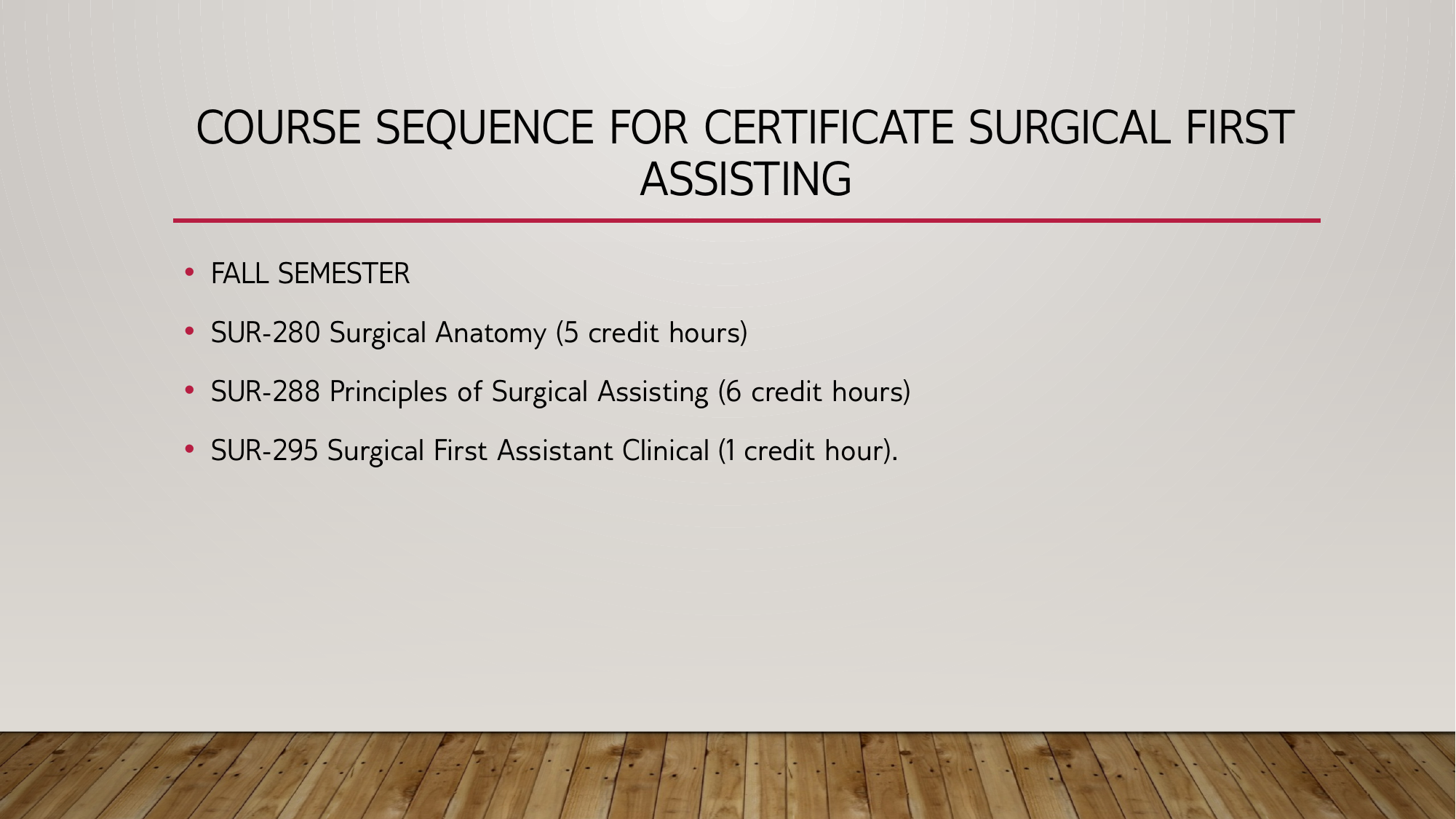

# COURSE SEQUENCE FOR CERTIFICATE SURGICAL FIRST ASSISTING
FALL SEMESTER
SUR-280 Surgical Anatomy (5 credit hours)
SUR-288 Principles of Surgical Assisting (6 credit hours)
SUR-295 Surgical First Assistant Clinical (1 credit hour).